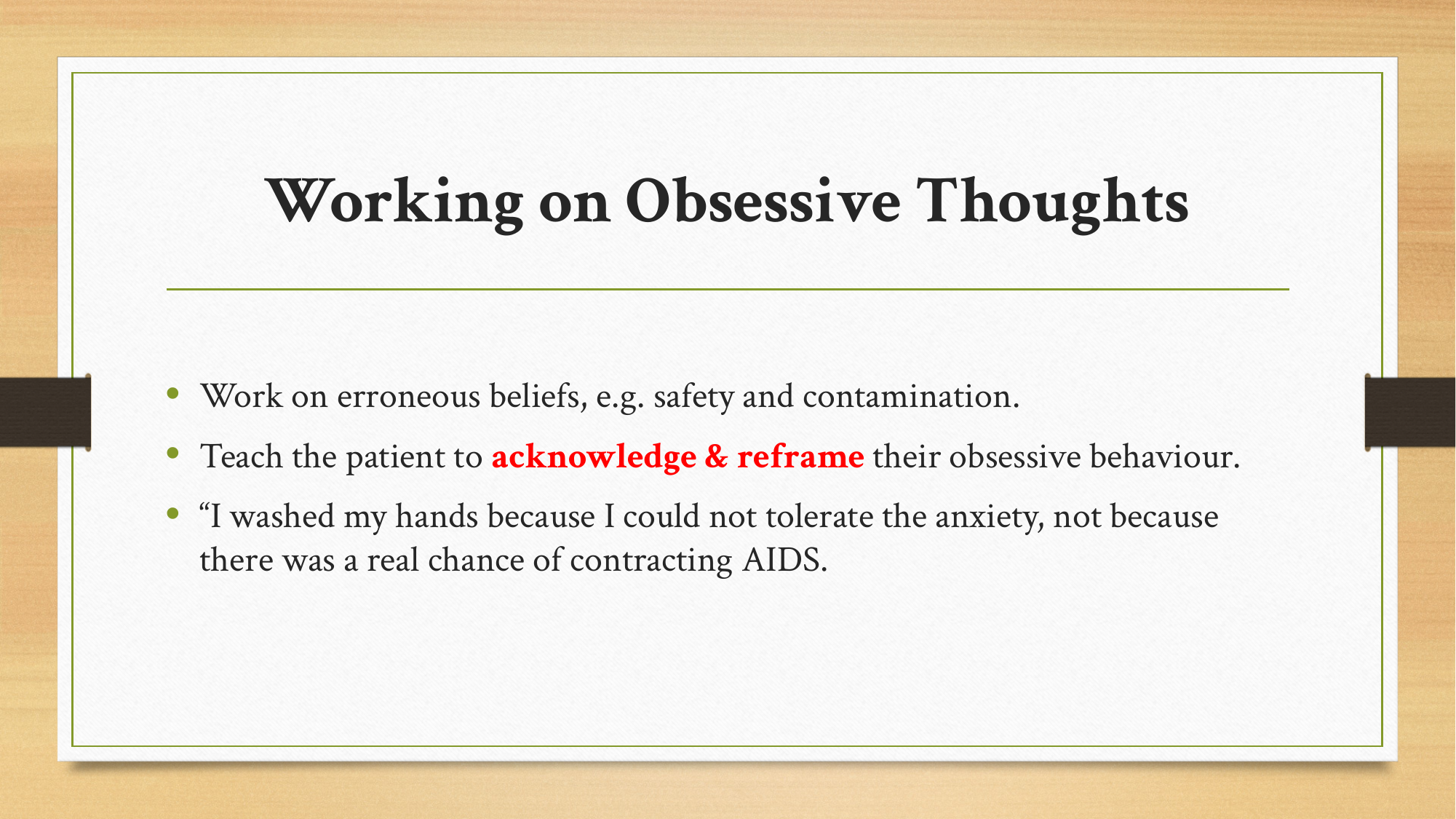

# Working on Obsessive Thoughts

Work on erroneous beliefs, e.g. safety and contamination.
Teach the patient to acknowledge & reframe their obsessive behaviour.
“I washed my hands because I could not tolerate the anxiety, not because there was a real chance of contracting AIDS.